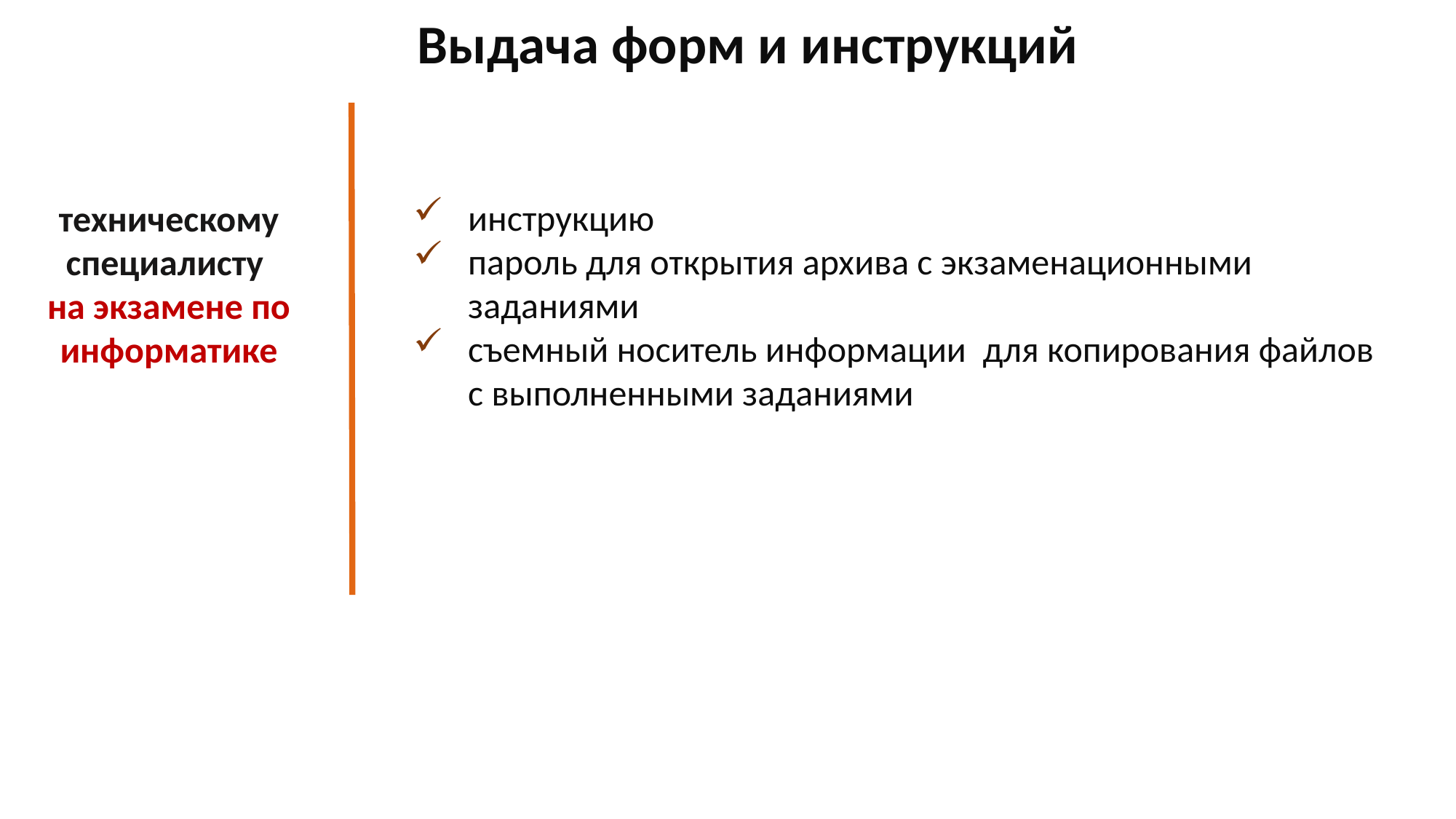

Выдача форм и инструкций
инструкцию
пароль для открытия архива с экзаменационными заданиями
съемный носитель информации  для копирования файлов с выполненными заданиями
техническому специалисту
на экзамене по информатике